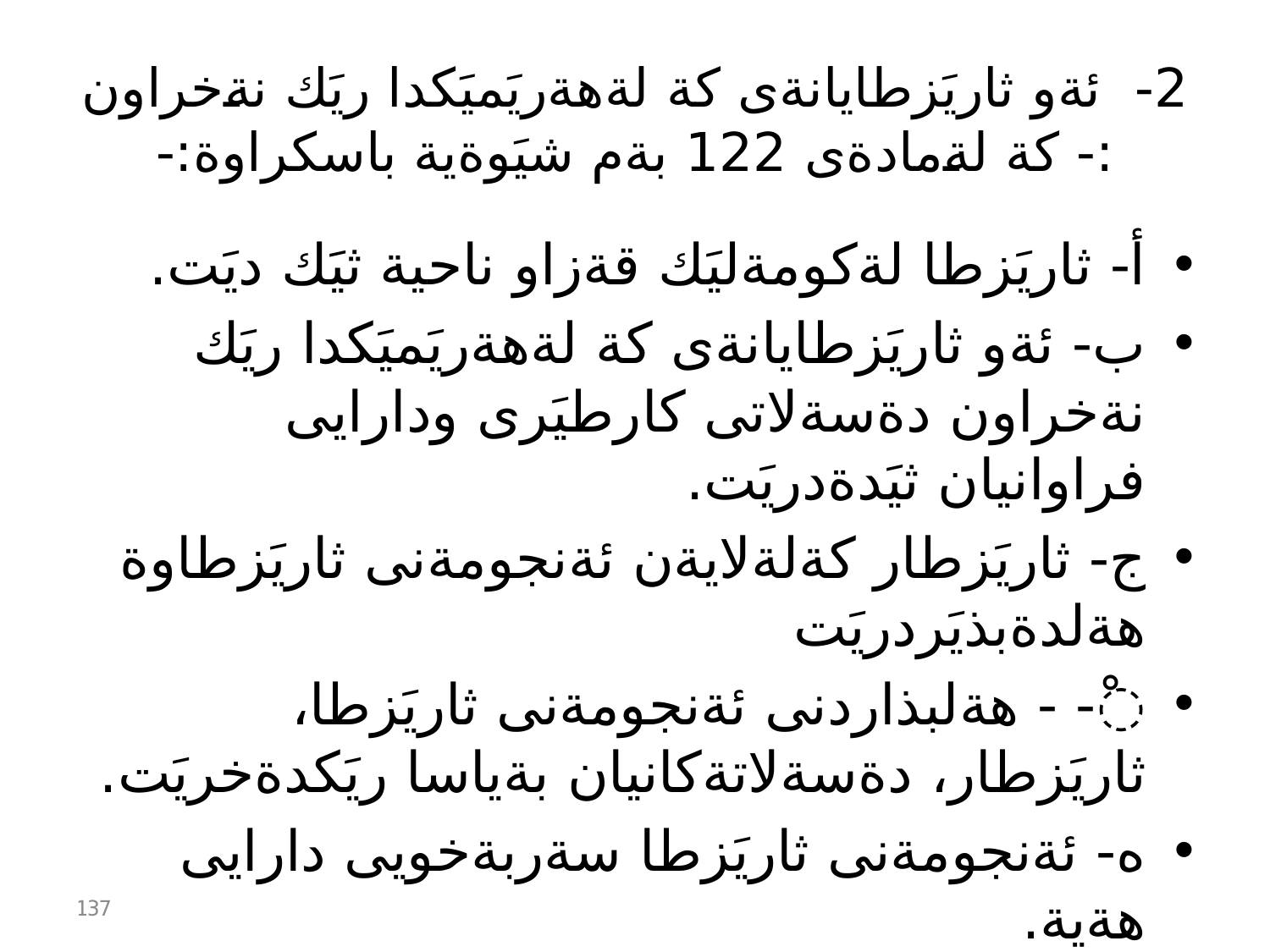

# 2-  ئةو ثاريَزطايانةى كة لةهةريَميَكدا ريَك نةخراون :- كة لةمادةى 122 بةم شيَوةية باسكراوة:-
أ- ثاريَزطا لةكومةليَك قةزاو ناحية ثيَك ديَت.
ب- ئةو ثاريَزطايانةى كة لةهةريَميَكدا ريَك نةخراون دةسةلاتى كارطيَرى ودارايى فراوانيان ثيَدةدريَت.
ج- ثاريَزطار كةلةلايةن ئةنجومةنى ثاريَزطاوة هةلدةبذيَردريَت
ْ- - هةلبذاردنى ئةنجومةنى ثاريَزطا، ثاريَزطار، دةسةلاتةكانيان بةياسا ريَكدةخريَت.
ه- ئةنجومةنى ثاريَزطا سةربةخويى دارايى هةية.
137